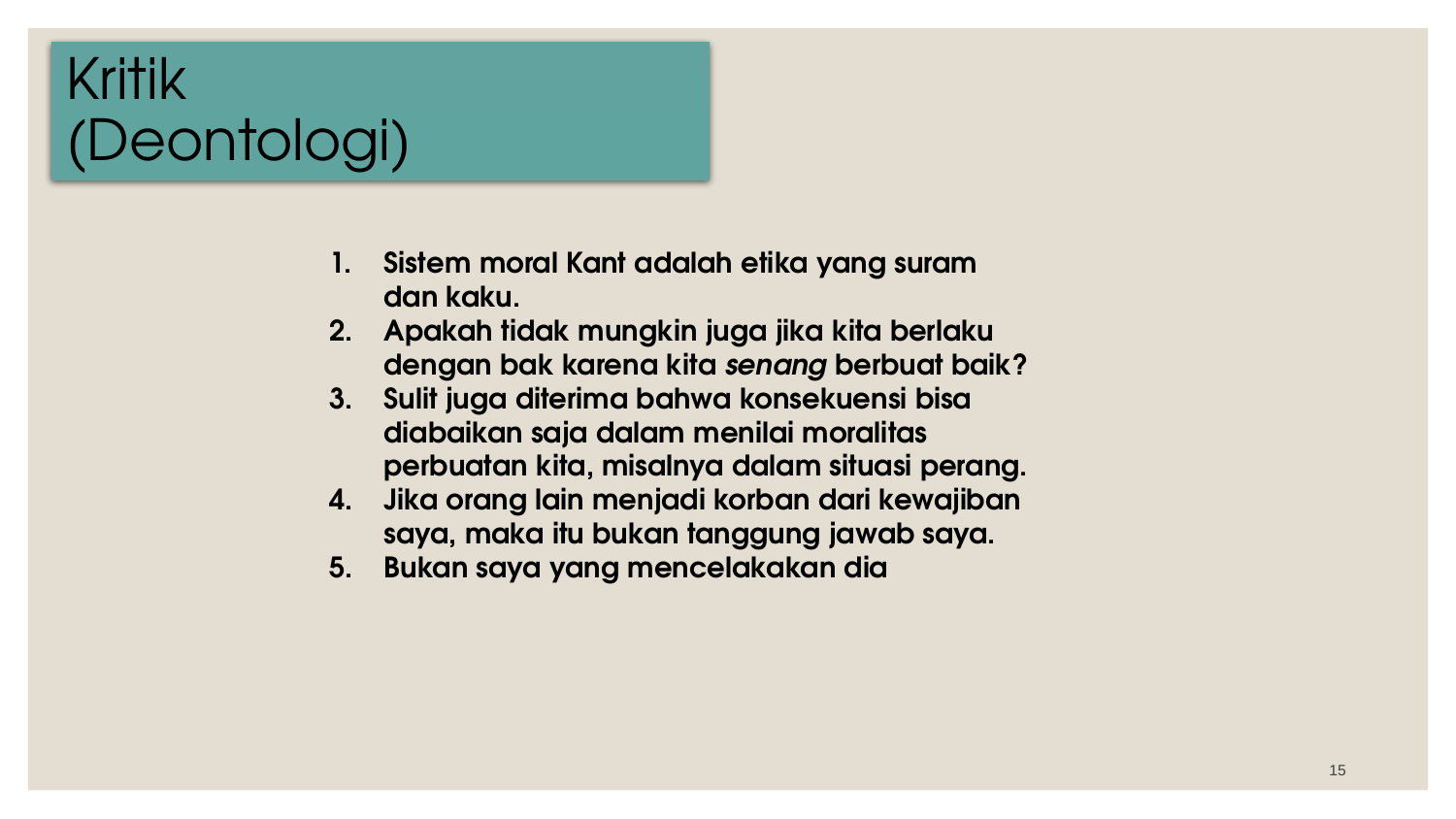

# Kritik (Deontologi)
Sistem moral Kant adalah etika yang suram dan kaku.
Apakah tidak mungkin juga jika kita berlaku dengan bak karena kita senang berbuat baik?
Sulit juga diterima bahwa konsekuensi bisa diabaikan saja dalam menilai moralitas perbuatan kita, misalnya dalam situasi perang.
Jika orang lain menjadi korban dari kewajiban saya, maka itu bukan tanggung jawab saya.
Bukan saya yang mencelakakan dia

15